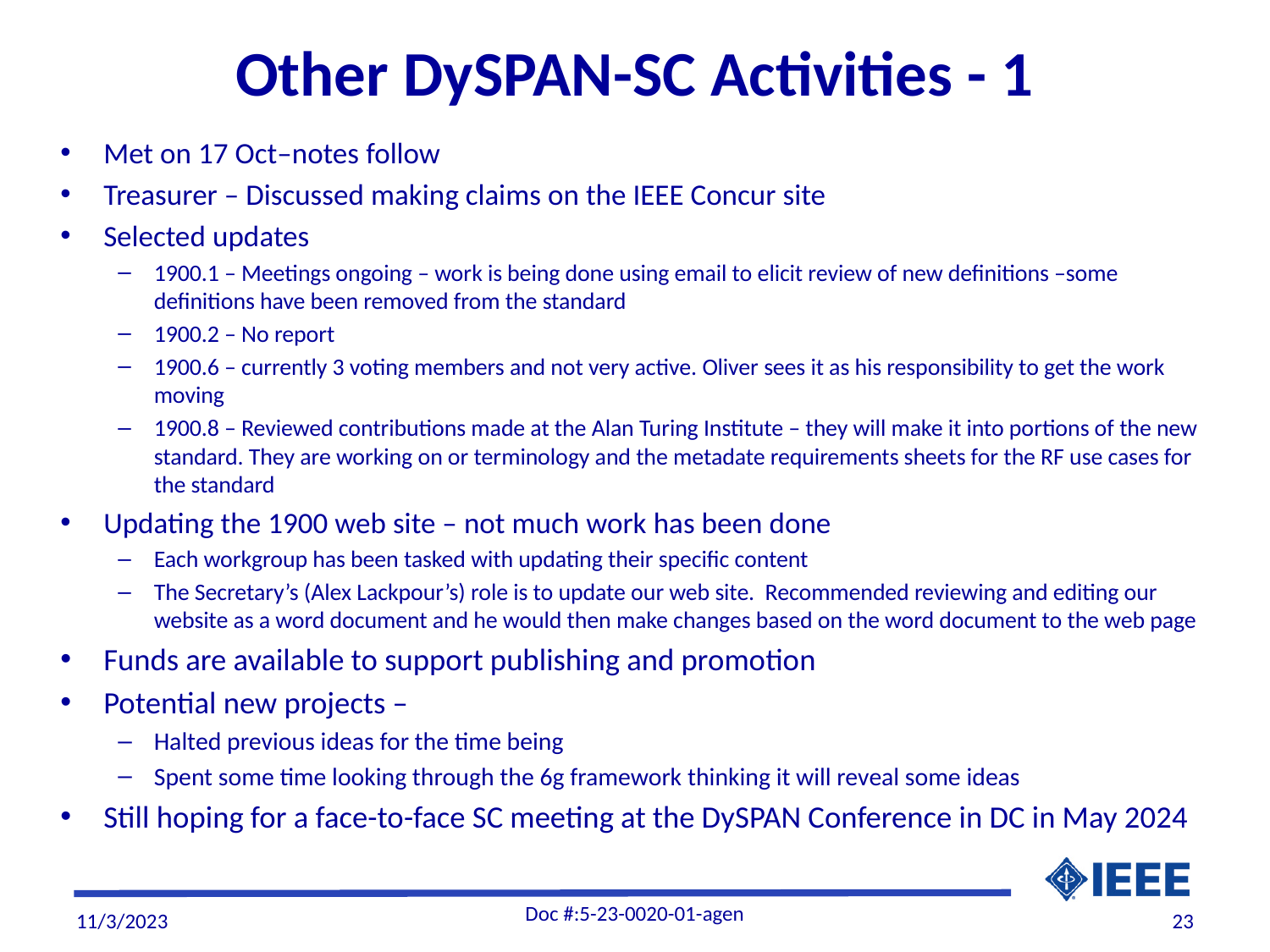

# Other DySPAN-SC Activities - 1
Met on 17 Oct–notes follow
Treasurer – Discussed making claims on the IEEE Concur site
Selected updates
1900.1 – Meetings ongoing – work is being done using email to elicit review of new definitions –some definitions have been removed from the standard
1900.2 – No report
1900.6 – currently 3 voting members and not very active. Oliver sees it as his responsibility to get the work moving
1900.8 – Reviewed contributions made at the Alan Turing Institute – they will make it into portions of the new standard. They are working on or terminology and the metadate requirements sheets for the RF use cases for the standard
Updating the 1900 web site – not much work has been done
Each workgroup has been tasked with updating their specific content
The Secretary’s (Alex Lackpour’s) role is to update our web site.  Recommended reviewing and editing our website as a word document and he would then make changes based on the word document to the web page
Funds are available to support publishing and promotion
Potential new projects –
Halted previous ideas for the time being
Spent some time looking through the 6g framework thinking it will reveal some ideas
Still hoping for a face-to-face SC meeting at the DySPAN Conference in DC in May 2024

Doc #:5-23-0020-01-agen
11/3/2023
23